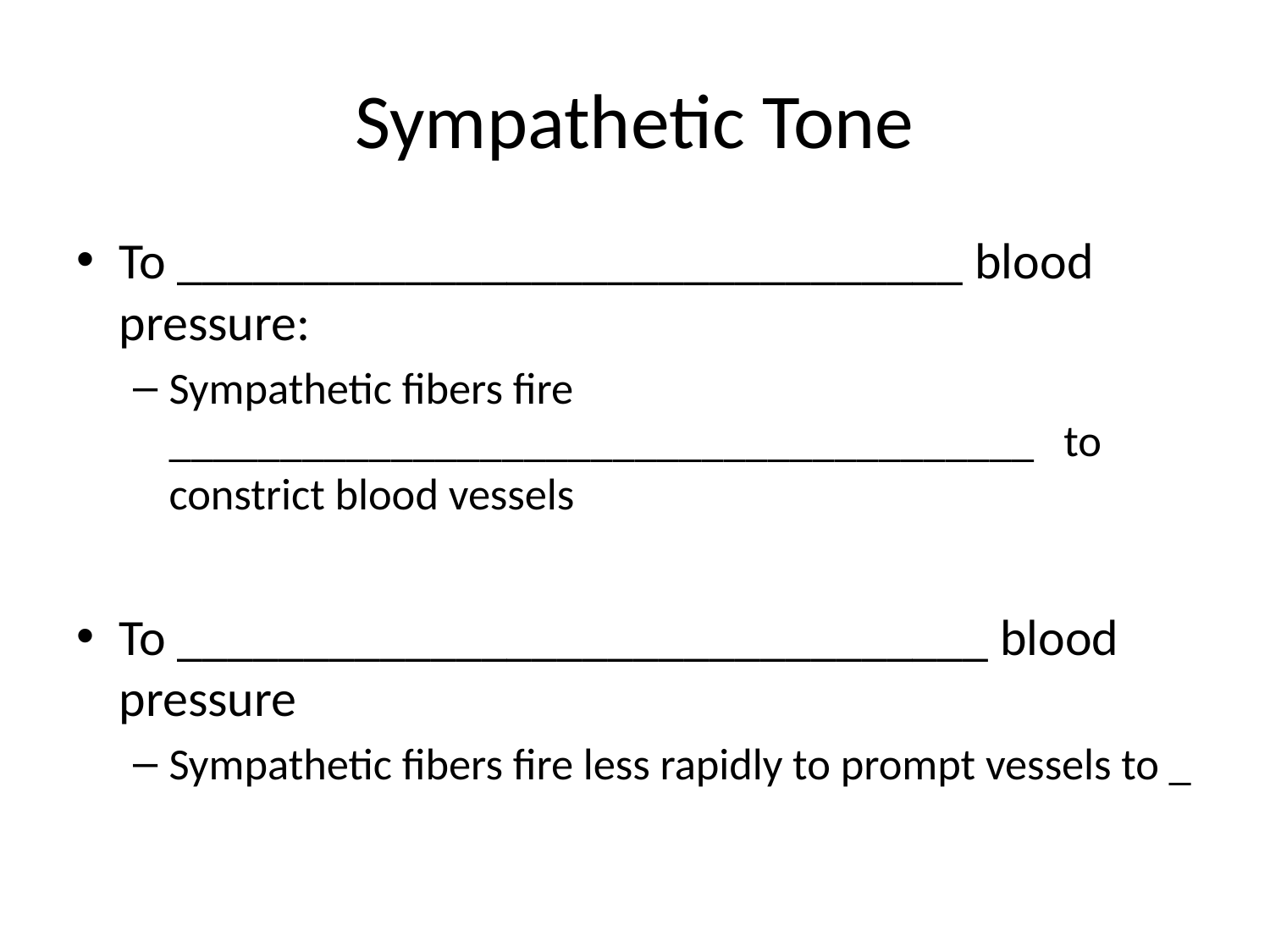

# Sympathetic Tone
To _______________________________ blood pressure:
Sympathetic fibers fire _______________________________________   to constrict blood vessels

To ________________________________ blood pressure
Sympathetic fibers fire less rapidly to prompt vessels to _